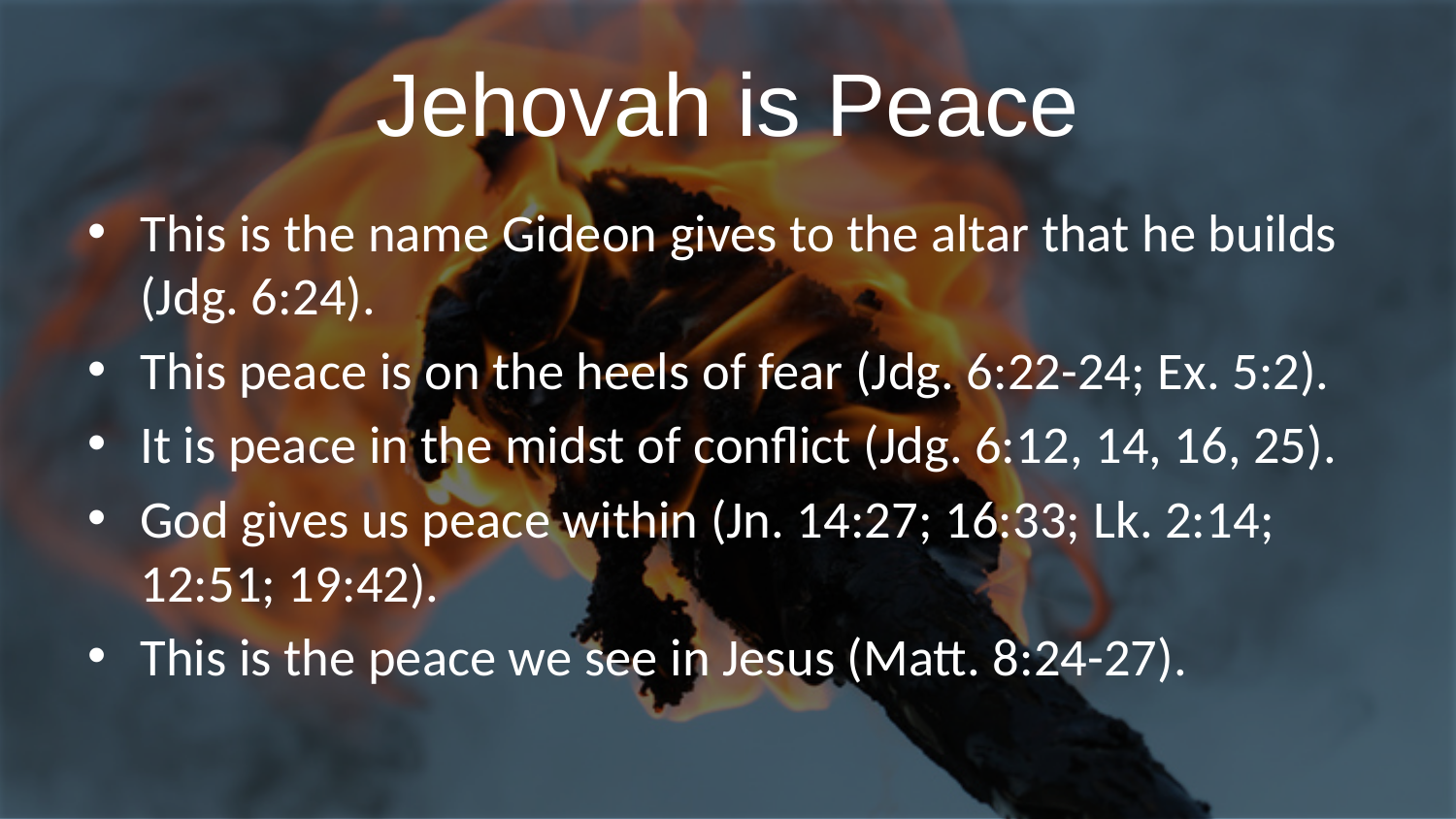

# Jehovah is Peace
This is the name Gideon gives to the altar that he builds (Jdg. 6:24).
This peace is on the heels of fear (Jdg. 6:22-24; Ex. 5:2).
It is peace in the midst of conflict (Jdg. 6:12, 14, 16, 25).
God gives us peace within (Jn. 14:27; 16:33; Lk. 2:14; 12:51; 19:42).
This is the peace we see in Jesus (Matt. 8:24-27).